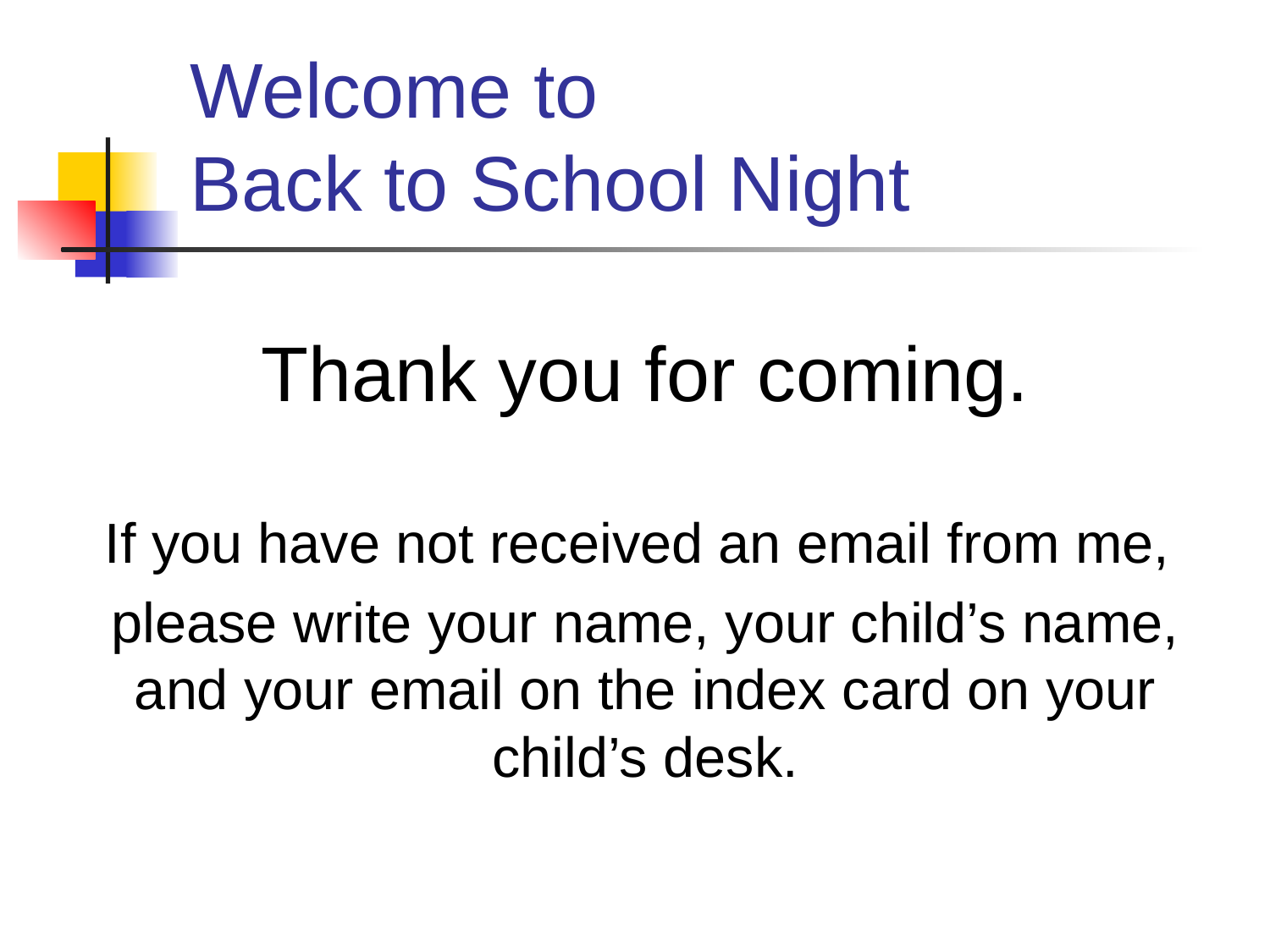

# Welcome to Back to School Night
Thank you for coming.

If you have not received an email from me,
please write your name, your child’s name, and your email on the index card on your child’s desk.